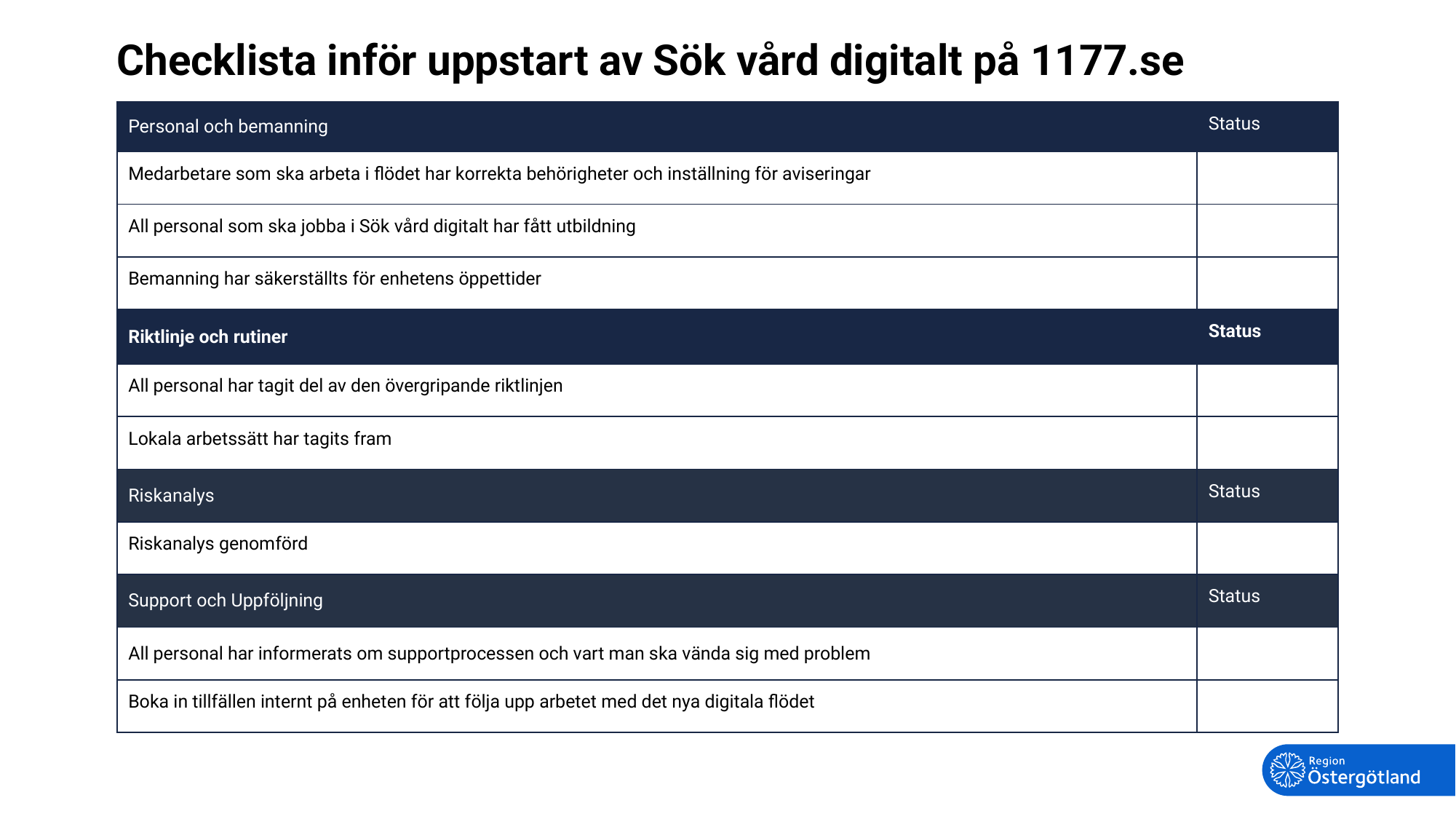

# Checklista inför uppstart av Sök vård digitalt på 1177.se
| Personal och bemanning | Status |
| --- | --- |
| Medarbetare som ska arbeta i flödet har korrekta behörigheter och inställning för aviseringar |  |
| All personal som ska jobba i Sök vård digitalt har fått utbildning |  |
| Bemanning har säkerställts för enhetens öppettider |  |
| Riktlinje och rutiner | Status |
| All personal har tagit del av den övergripande riktlinjen |  |
| Lokala arbetssätt har tagits fram |  |
| Riskanalys | Status |
| Riskanalys genomförd |  |
| Support och Uppföljning | Status |
| All personal har informerats om supportprocessen och vart man ska vända sig med problem |  |
| Boka in tillfällen internt på enheten för att följa upp arbetet med det nya digitala flödet |  |